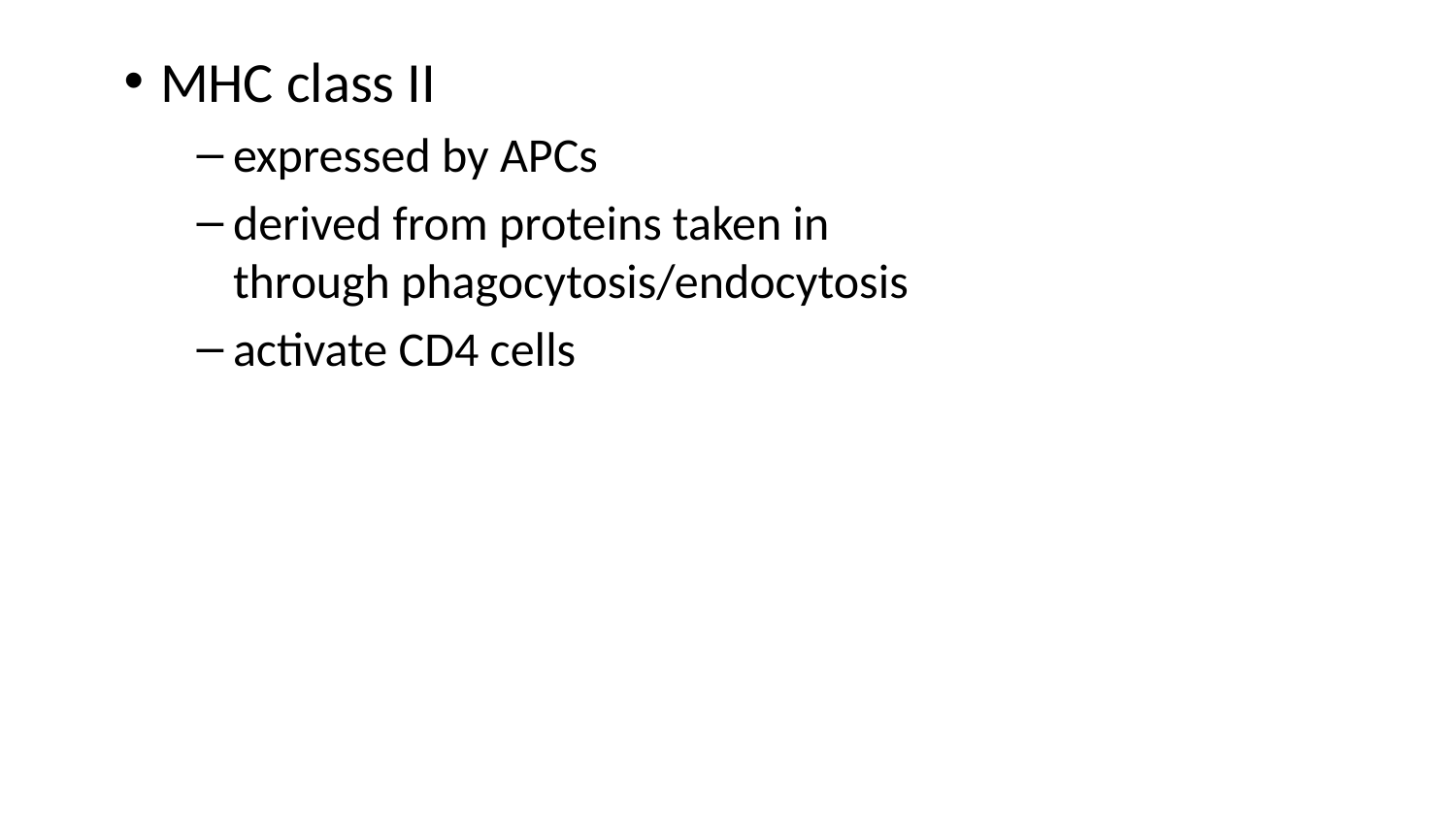

MHC class II
expressed by APCs
derived from proteins taken in through phagocytosis/endocytosis
activate CD4 cells